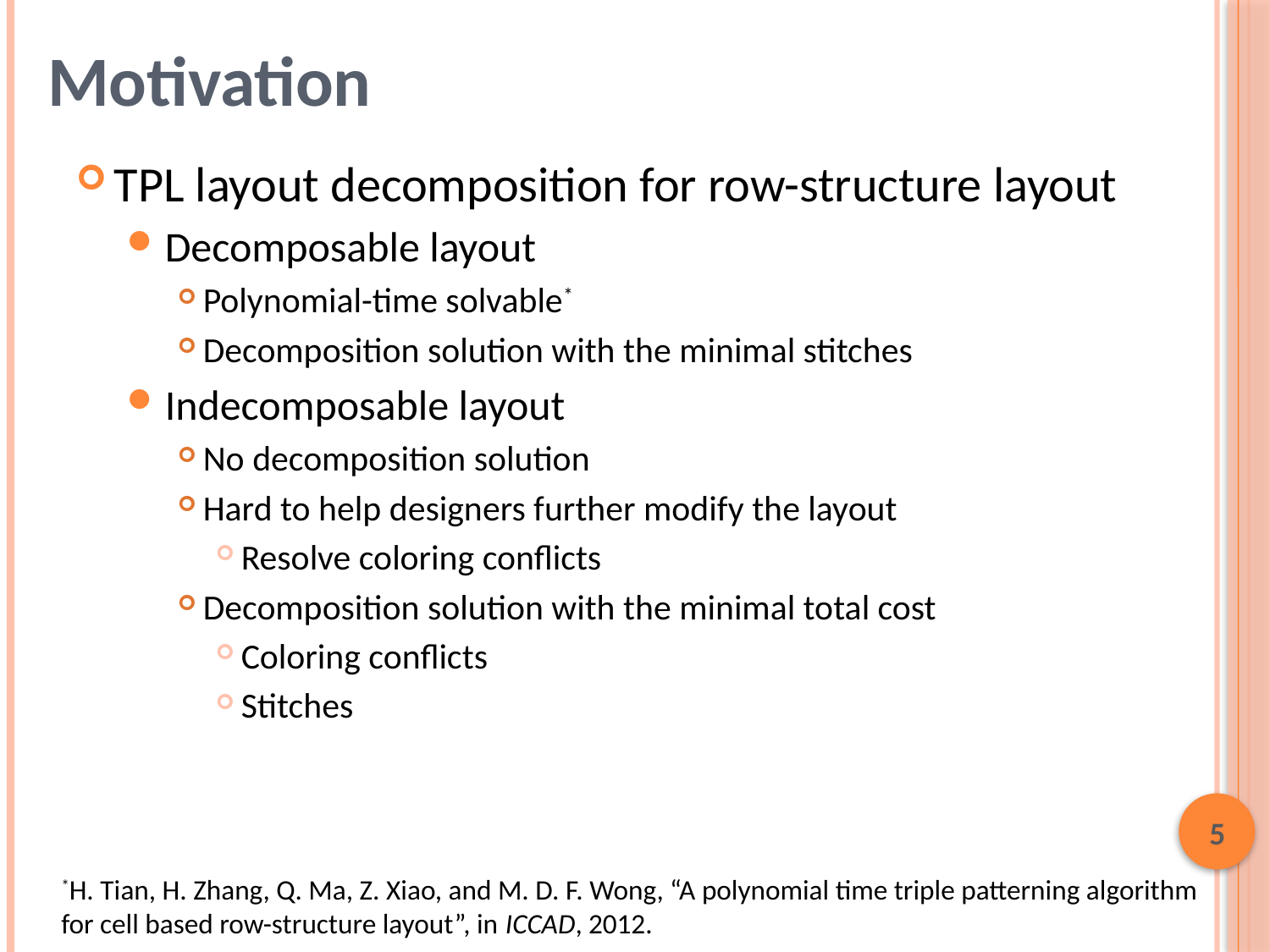

# Motivation
TPL layout decomposition for row-structure layout
Decomposable layout
Polynomial-time solvable*
Decomposition solution with the minimal stitches
Indecomposable layout
No decomposition solution
Hard to help designers further modify the layout
Resolve coloring conflicts
Decomposition solution with the minimal total cost
Coloring conflicts
Stitches
5
*H. Tian, H. Zhang, Q. Ma, Z. Xiao, and M. D. F. Wong, “A polynomial time triple patterning algorithm for cell based row-structure layout”, in ICCAD, 2012.